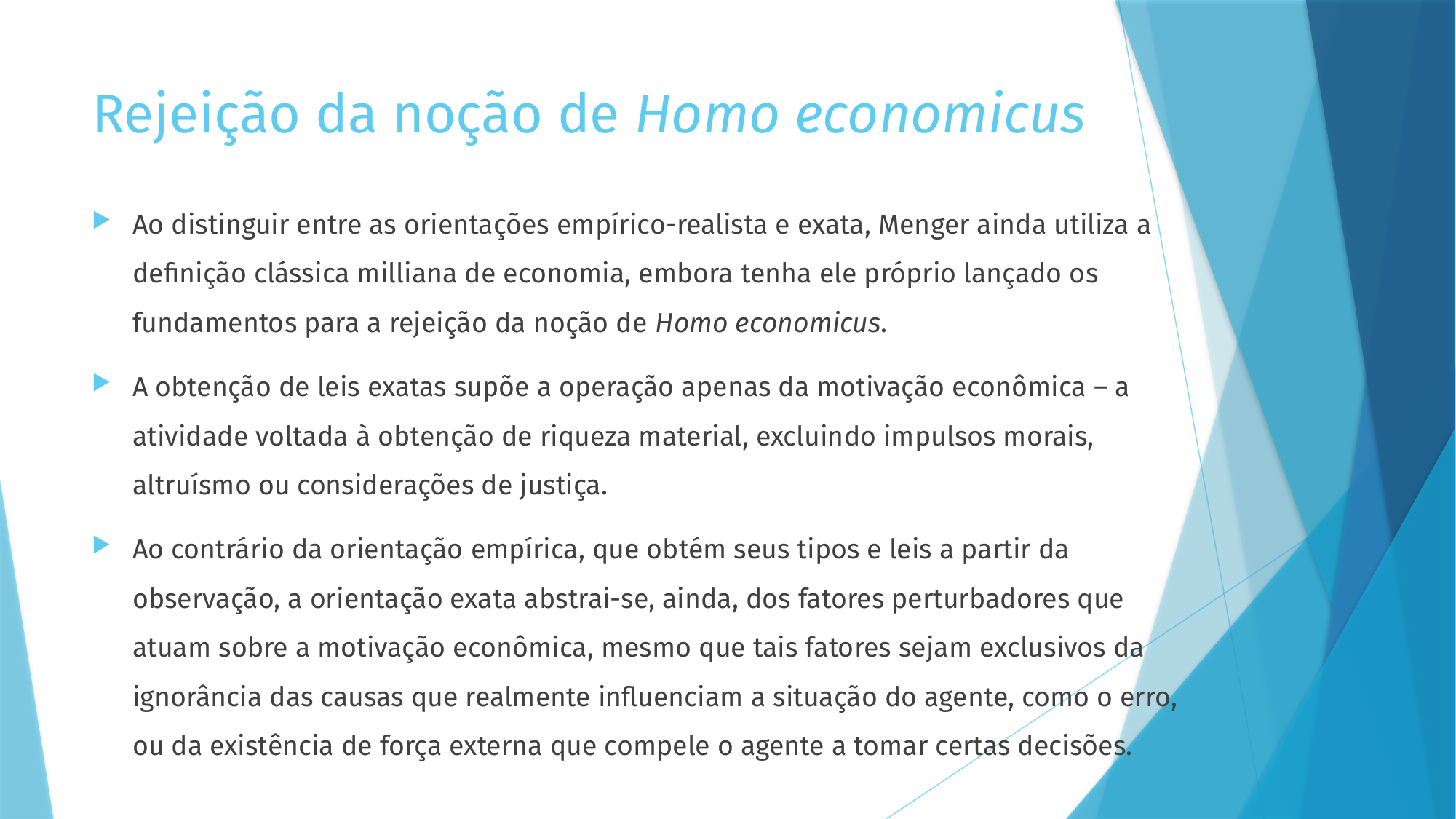

# Rejeição da noção de Homo economicus
Ao distinguir entre as orientações empírico-realista e exata, Menger ainda utiliza a definição clássica milliana de economia, embora tenha ele próprio lançado os fundamentos para a rejeição da noção de Homo economicus.
A obtenção de leis exatas supõe a operação apenas da motivação econômica – a atividade voltada à obtenção de riqueza material, excluindo impulsos morais, altruísmo ou considerações de justiça.
Ao contrário da orientação empírica, que obtém seus tipos e leis a partir da observação, a orientação exata abstrai-se, ainda, dos fatores perturbadores que atuam sobre a motivação econômica, mesmo que tais fatores sejam exclusivos da ignorância das causas que realmente influenciam a situação do agente, como o erro, ou da existência de força externa que compele o agente a tomar certas decisões.